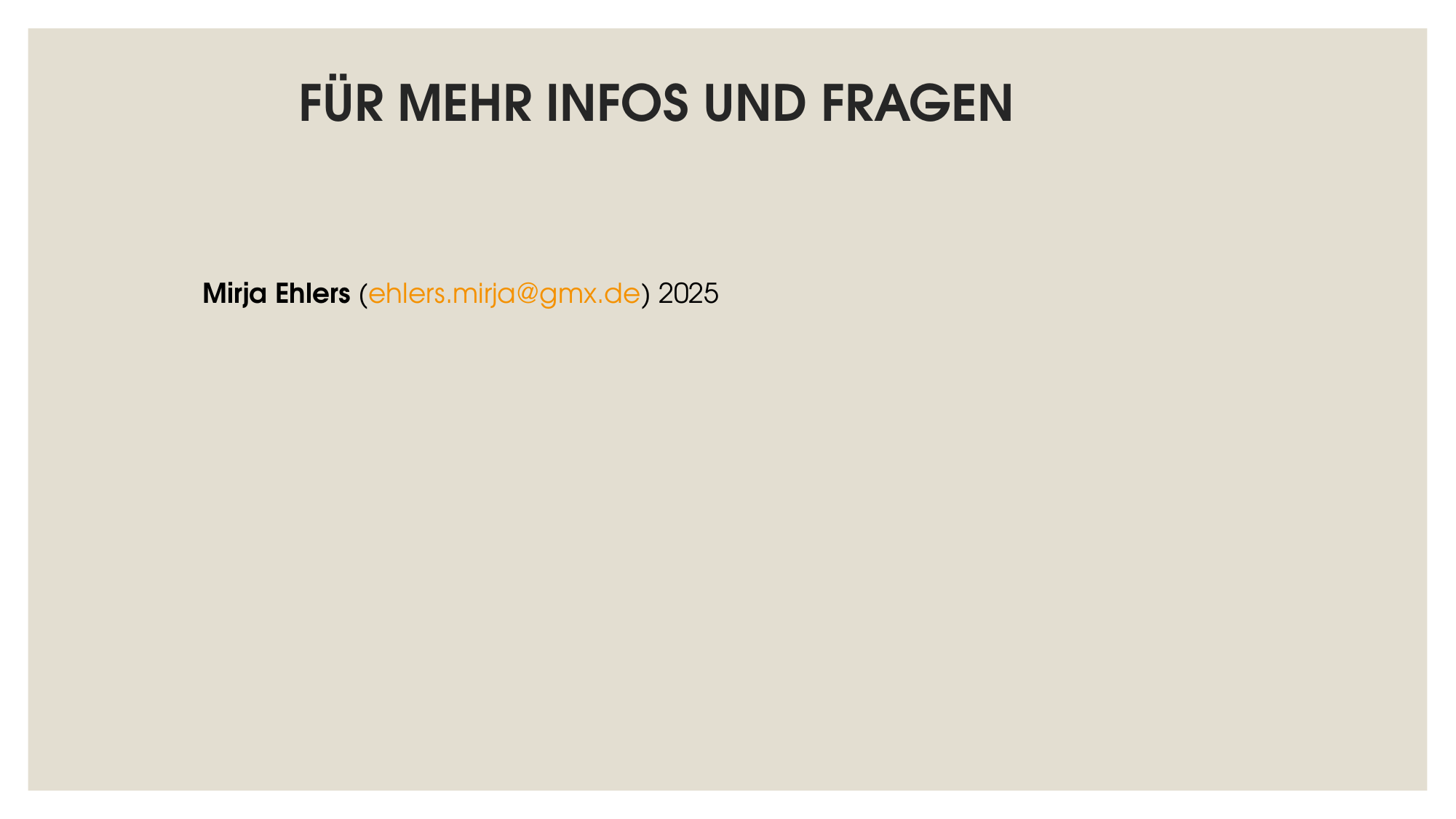

# FÜR MEHR INFOS UND FRAGEN
Mirja Ehlers (ehlers.mirja@gmx.de) 2025